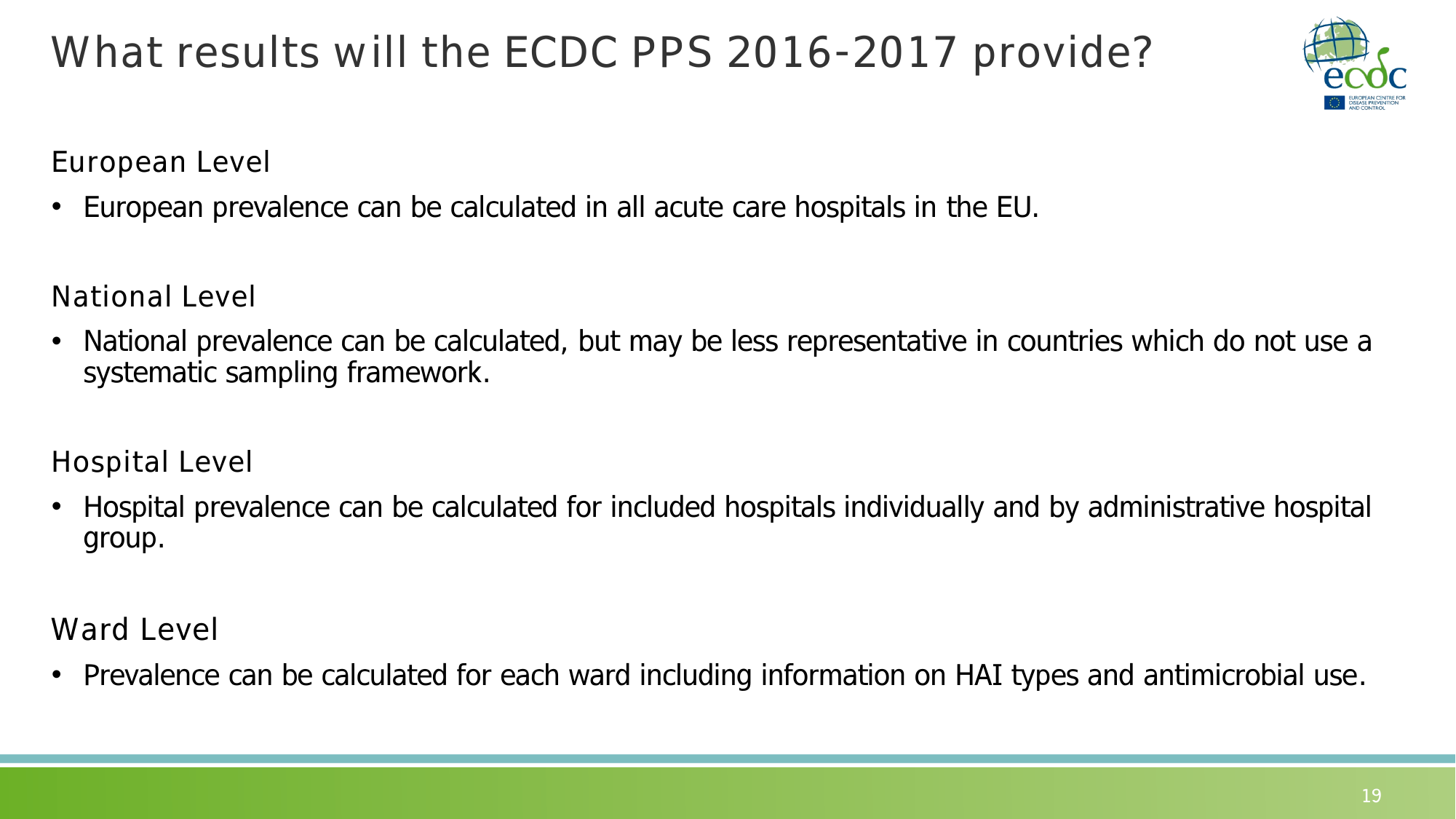

# What results will the ECDC PPS 2016-2017 provide?
European Level
European prevalence can be calculated in all acute care hospitals in the EU.

National Level
National prevalence can be calculated, but may be less representative in countries which do not use a systematic sampling framework.

Hospital Level
Hospital prevalence can be calculated for included hospitals individually and by administrative hospital group.

Ward Level
Prevalence can be calculated for each ward including information on HAI types and antimicrobial use.

19